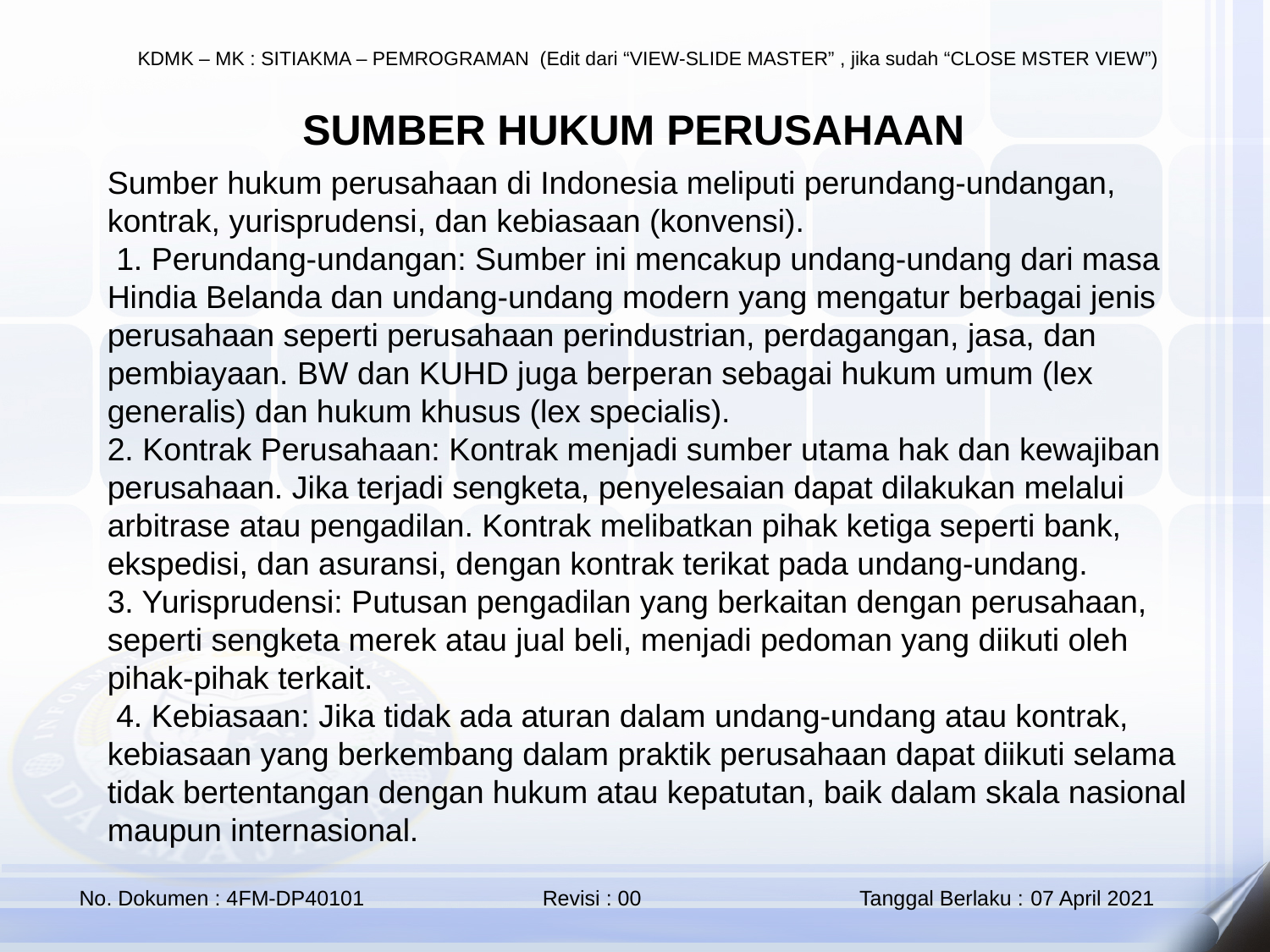

SUMBER HUKUM PERUSAHAAN
Sumber hukum perusahaan di Indonesia meliputi perundang-undangan, kontrak, yurisprudensi, dan kebiasaan (konvensi).
 1. Perundang-undangan: Sumber ini mencakup undang-undang dari masa Hindia Belanda dan undang-undang modern yang mengatur berbagai jenis perusahaan seperti perusahaan perindustrian, perdagangan, jasa, dan pembiayaan. BW dan KUHD juga berperan sebagai hukum umum (lex generalis) dan hukum khusus (lex specialis).
2. Kontrak Perusahaan: Kontrak menjadi sumber utama hak dan kewajiban perusahaan. Jika terjadi sengketa, penyelesaian dapat dilakukan melalui arbitrase atau pengadilan. Kontrak melibatkan pihak ketiga seperti bank, ekspedisi, dan asuransi, dengan kontrak terikat pada undang-undang.
3. Yurisprudensi: Putusan pengadilan yang berkaitan dengan perusahaan, seperti sengketa merek atau jual beli, menjadi pedoman yang diikuti oleh pihak-pihak terkait.
 4. Kebiasaan: Jika tidak ada aturan dalam undang-undang atau kontrak, kebiasaan yang berkembang dalam praktik perusahaan dapat diikuti selama tidak bertentangan dengan hukum atau kepatutan, baik dalam skala nasional maupun internasional.